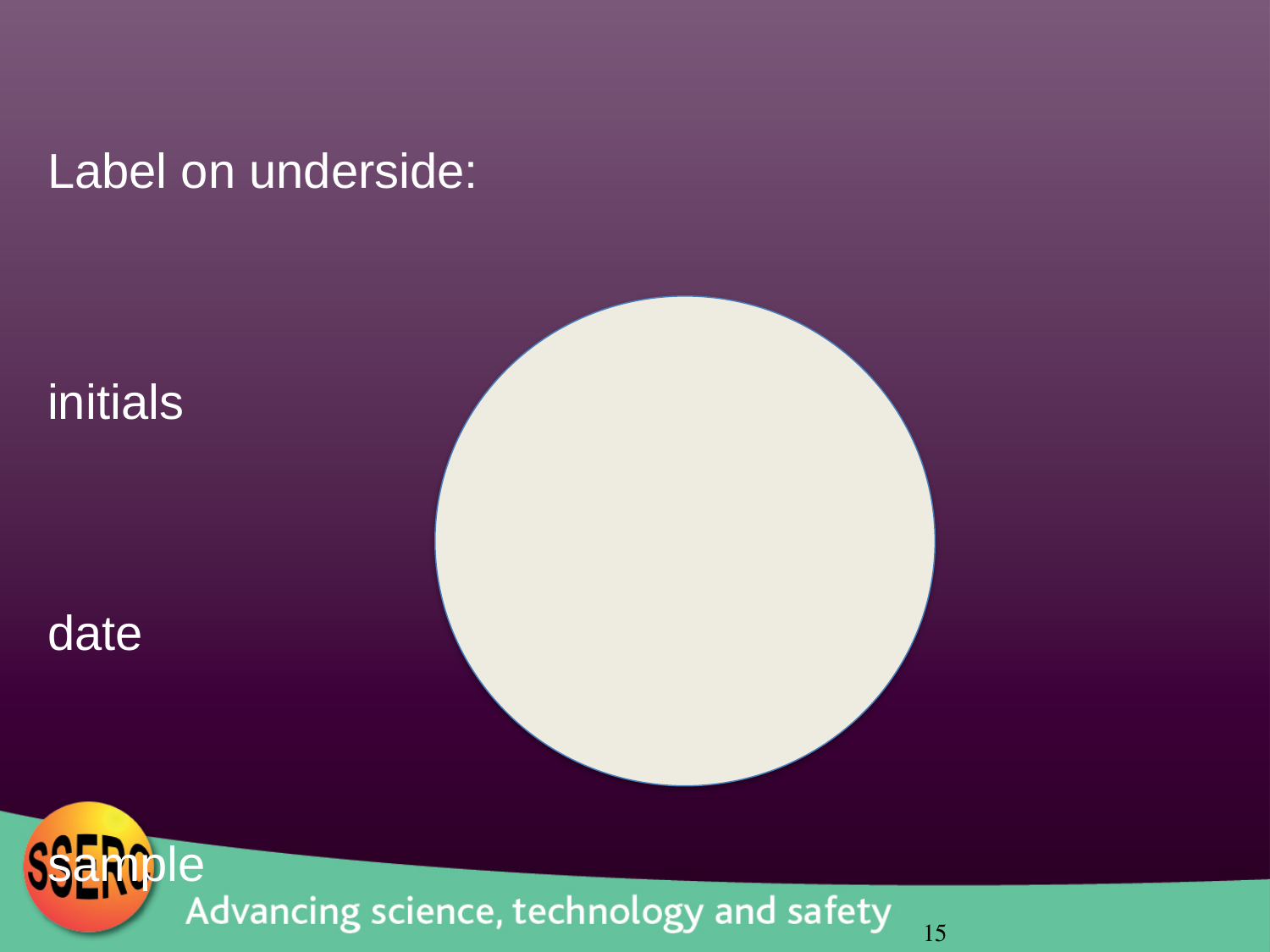

Label on underside:

initials

date

sample

15